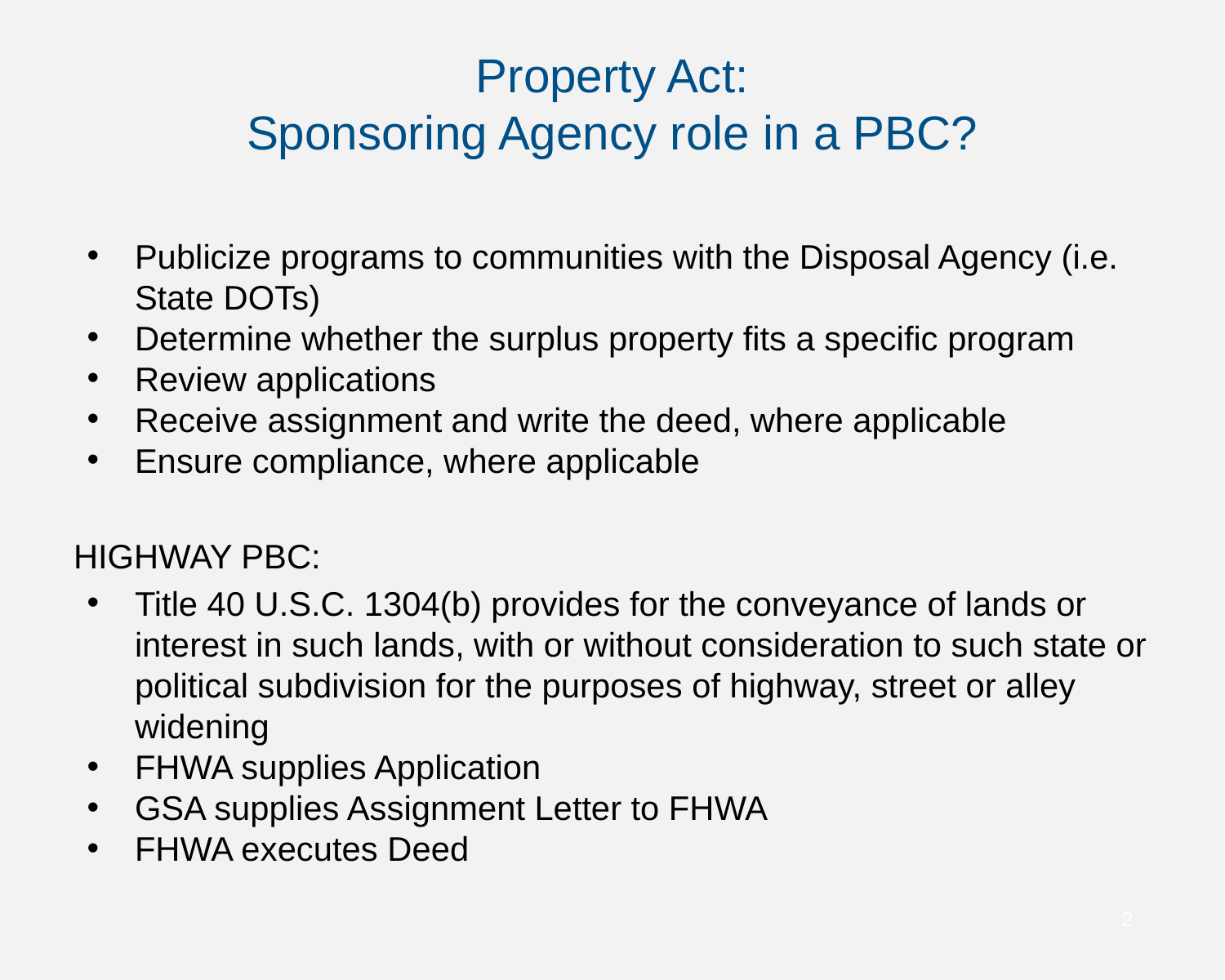

# Property Act:
Sponsoring Agency role in a PBC?

Publicize programs to communities with the Disposal Agency (i.e. State DOTs)
Determine whether the surplus property fits a specific program
Review applications
Receive assignment and write the deed, where applicable
Ensure compliance, where applicable

HIGHWAY PBC:
Title 40 U.S.C. 1304(b) provides for the conveyance of lands or interest in such lands, with or without consideration to such state or political subdivision for the purposes of highway, street or alley widening
FHWA supplies Application
GSA supplies Assignment Letter to FHWA
FHWA executes Deed
2